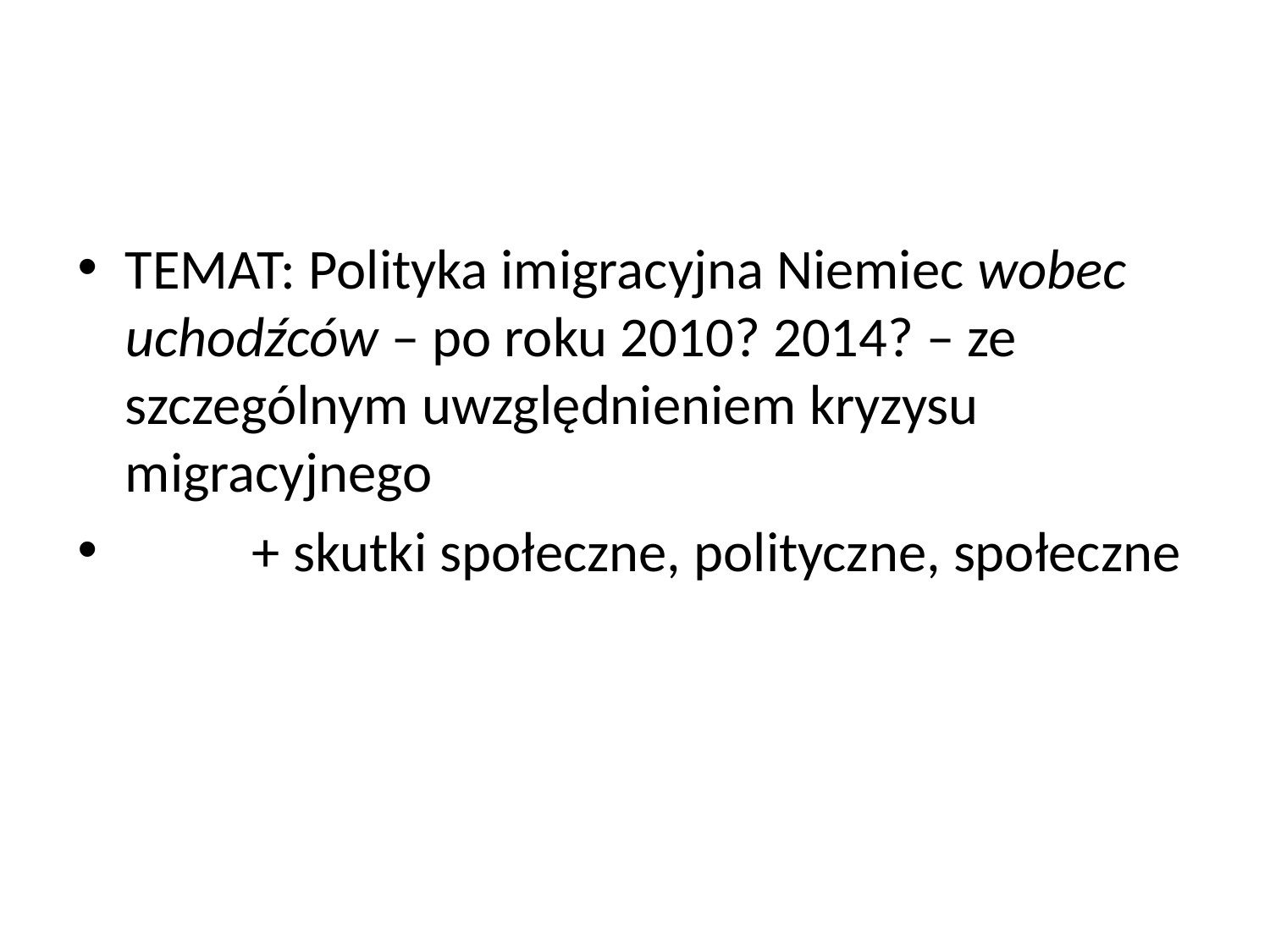

TEMAT: Polityka imigracyjna Niemiec wobec uchodźców – po roku 2010? 2014? – ze szczególnym uwzględnieniem kryzysu migracyjnego
 	+ skutki społeczne, polityczne, społeczne